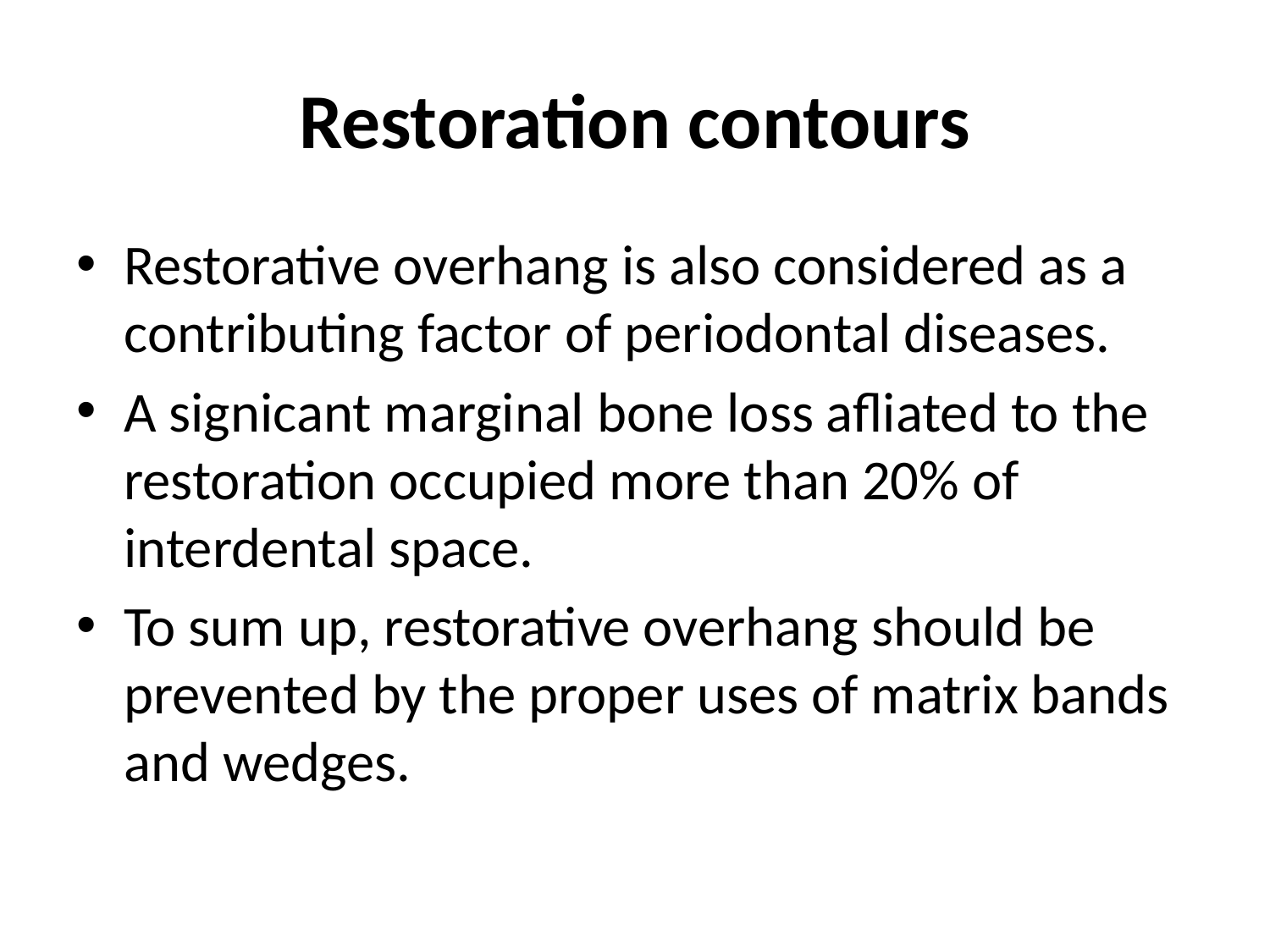

# Restoration contours
Restorative overhang is also considered as a contributing factor of periodontal diseases.
A signicant marginal bone loss afliated to the restoration occupied more than 20% of interdental space.
To sum up, restorative overhang should be prevented by the proper uses of matrix bands and wedges.